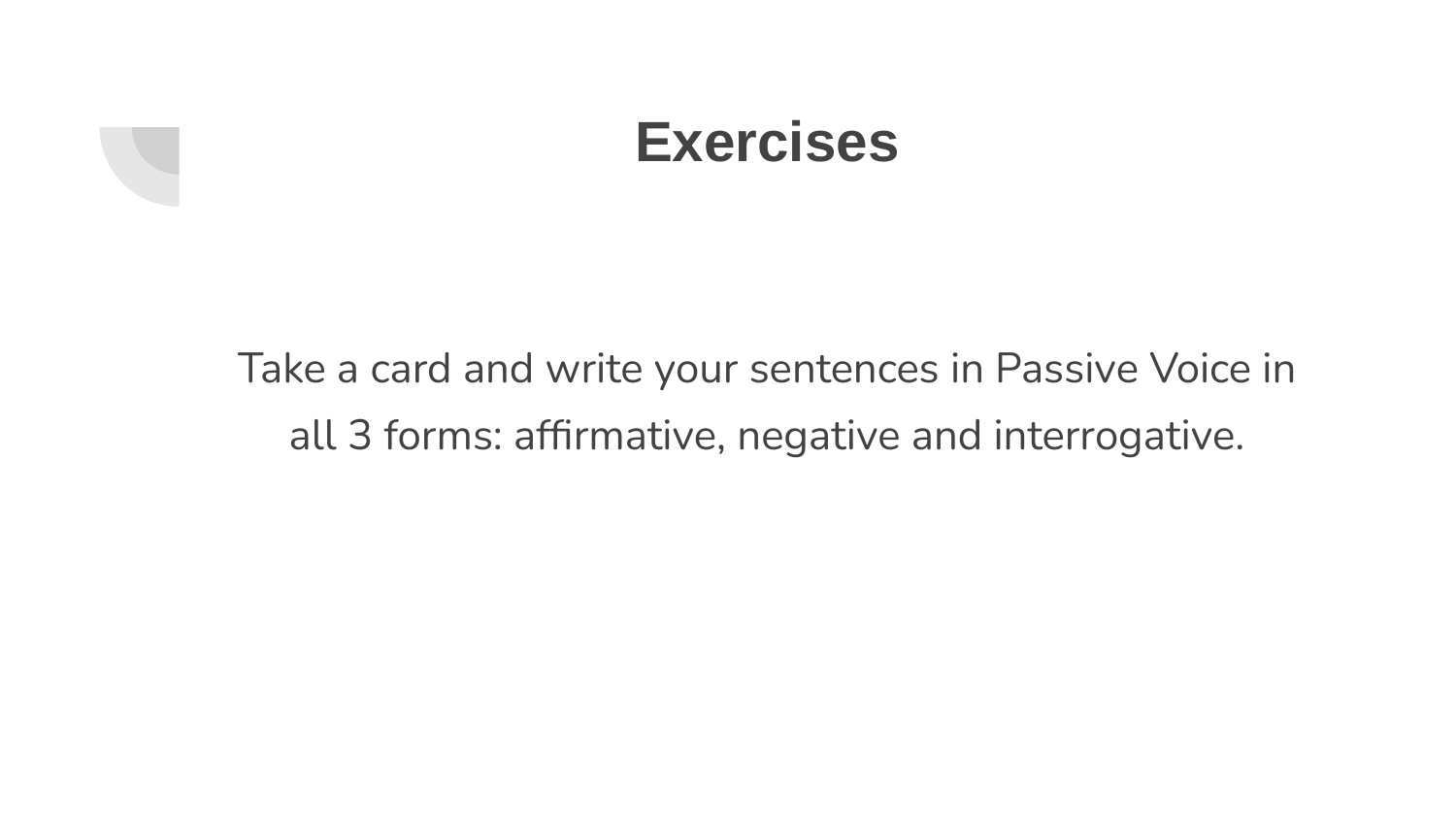

# Exercises
Take a card and write your sentences in Passive Voice in all 3 forms: affirmative, negative and interrogative.